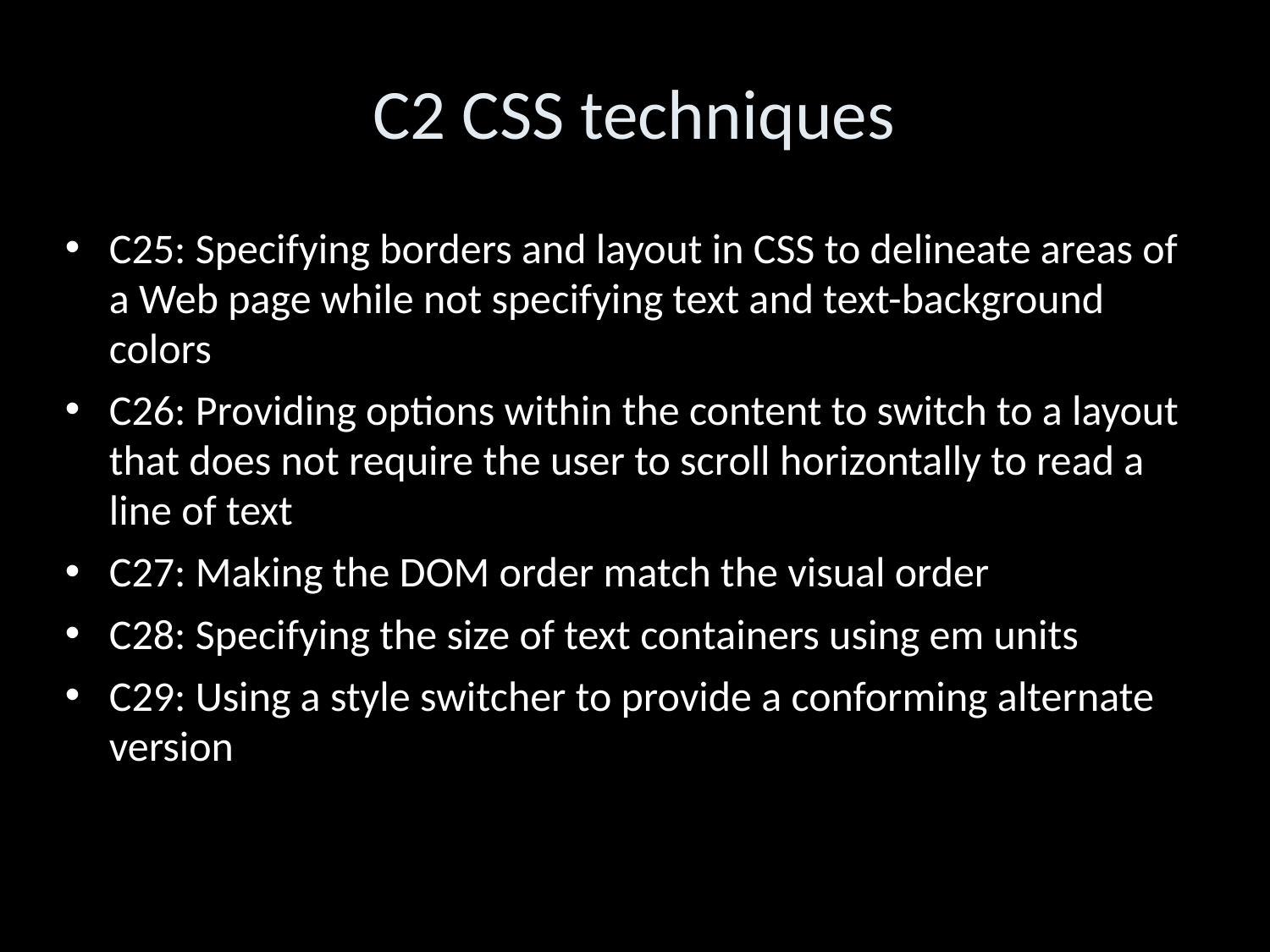

C2 CSS techniques
C25: Specifying borders and layout in CSS to delineate areas of a Web page while not specifying text and text-background colors
C26: Providing options within the content to switch to a layout that does not require the user to scroll horizontally to read a line of text
C27: Making the DOM order match the visual order
C28: Specifying the size of text containers using em units
C29: Using a style switcher to provide a conforming alternate version